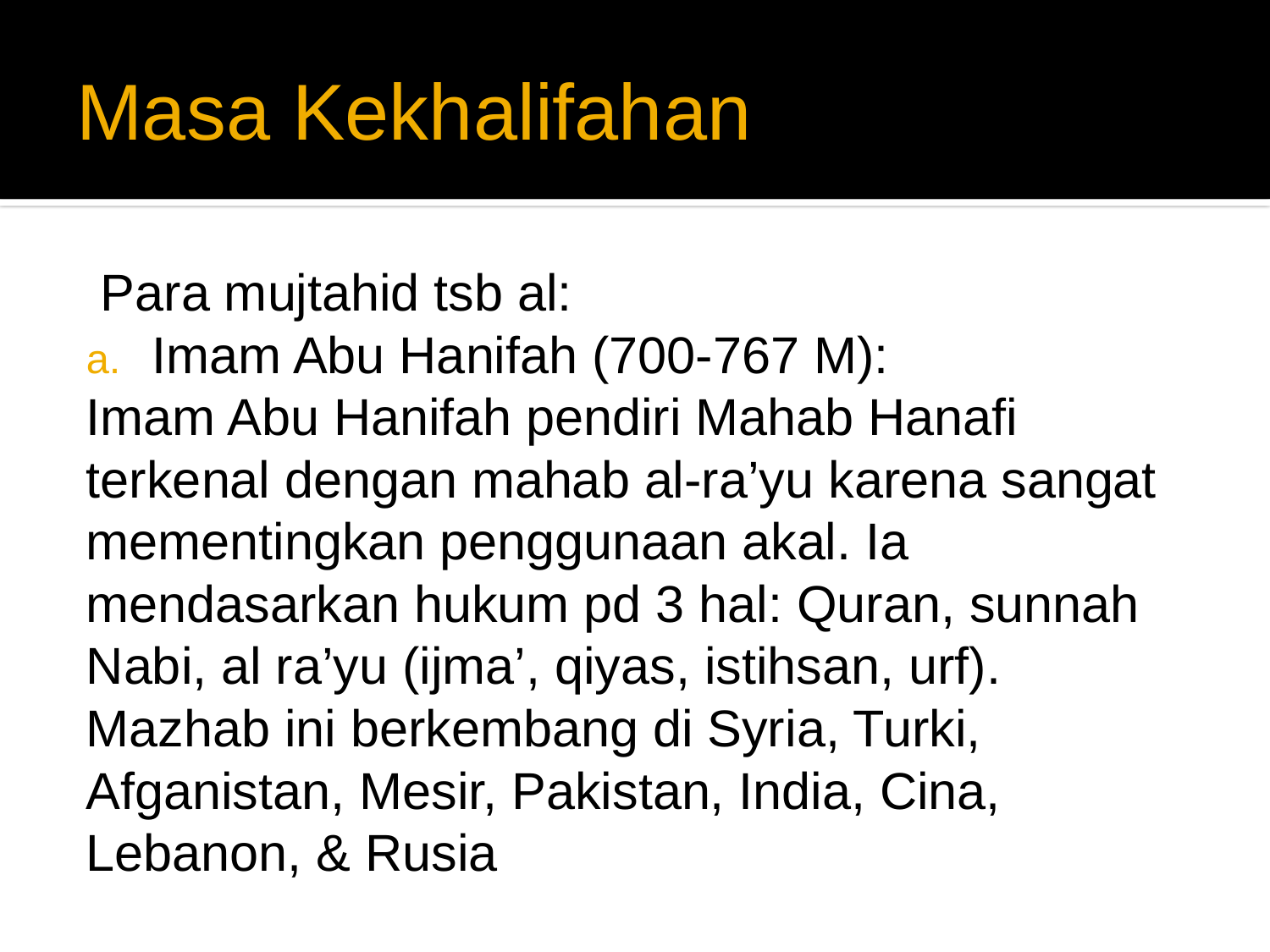

# Masa Kekhalifahan
 Para mujtahid tsb al:
Imam Abu Hanifah (700-767 M):
Imam Abu Hanifah pendiri Mahab Hanafi terkenal dengan mahab al-ra’yu karena sangat mementingkan penggunaan akal. Ia mendasarkan hukum pd 3 hal: Quran, sunnah Nabi, al ra’yu (ijma’, qiyas, istihsan, urf). Mazhab ini berkembang di Syria, Turki, Afganistan, Mesir, Pakistan, India, Cina, Lebanon, & Rusia